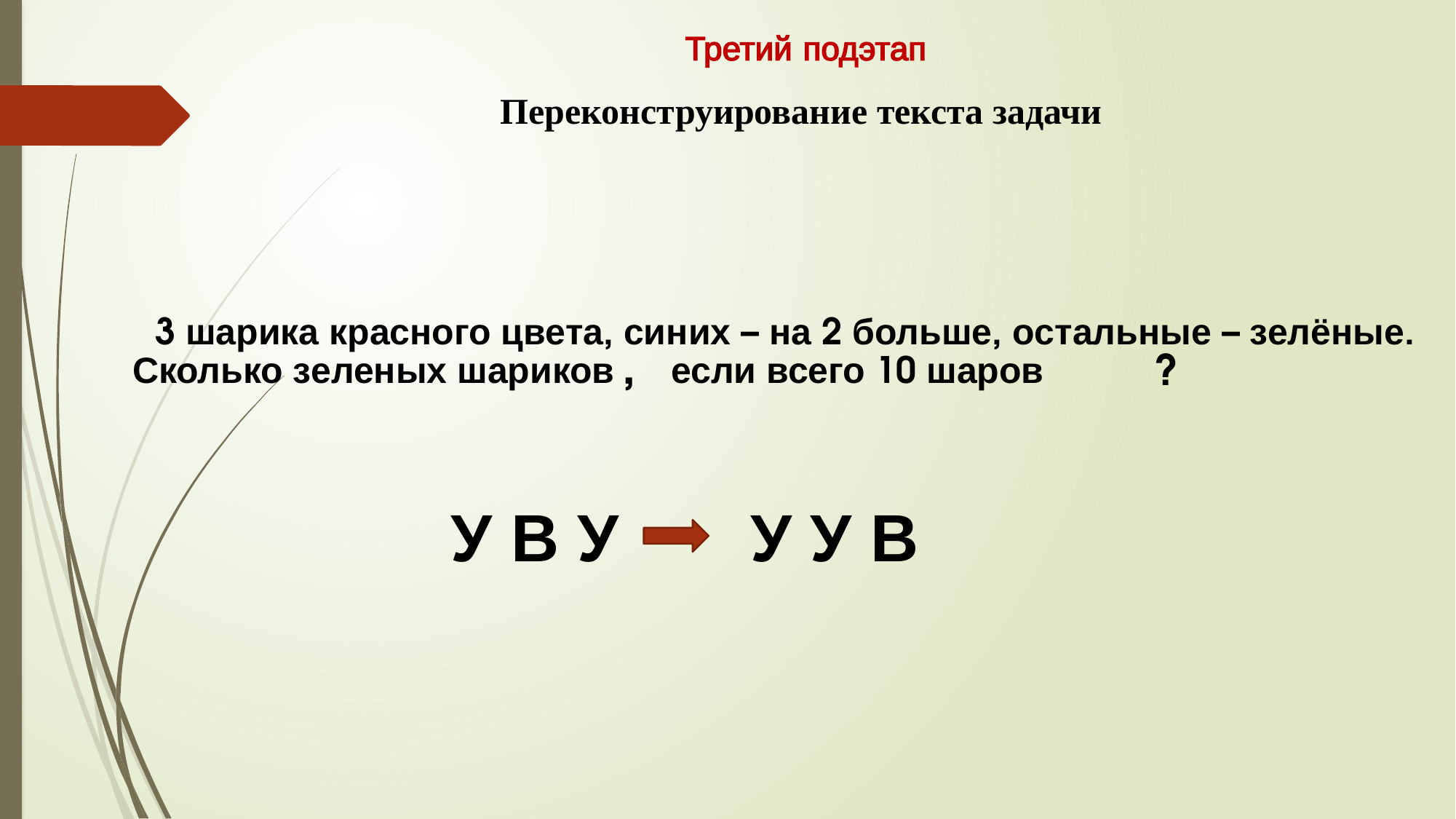

# Третий подэтап

Переконструирование текста задачи
3 шарика красного цвета, синих – на 2 больше, остальные – зелёные.
,
?
Сколько зеленых шариков
если всего 10 шаров

У В У       У У В